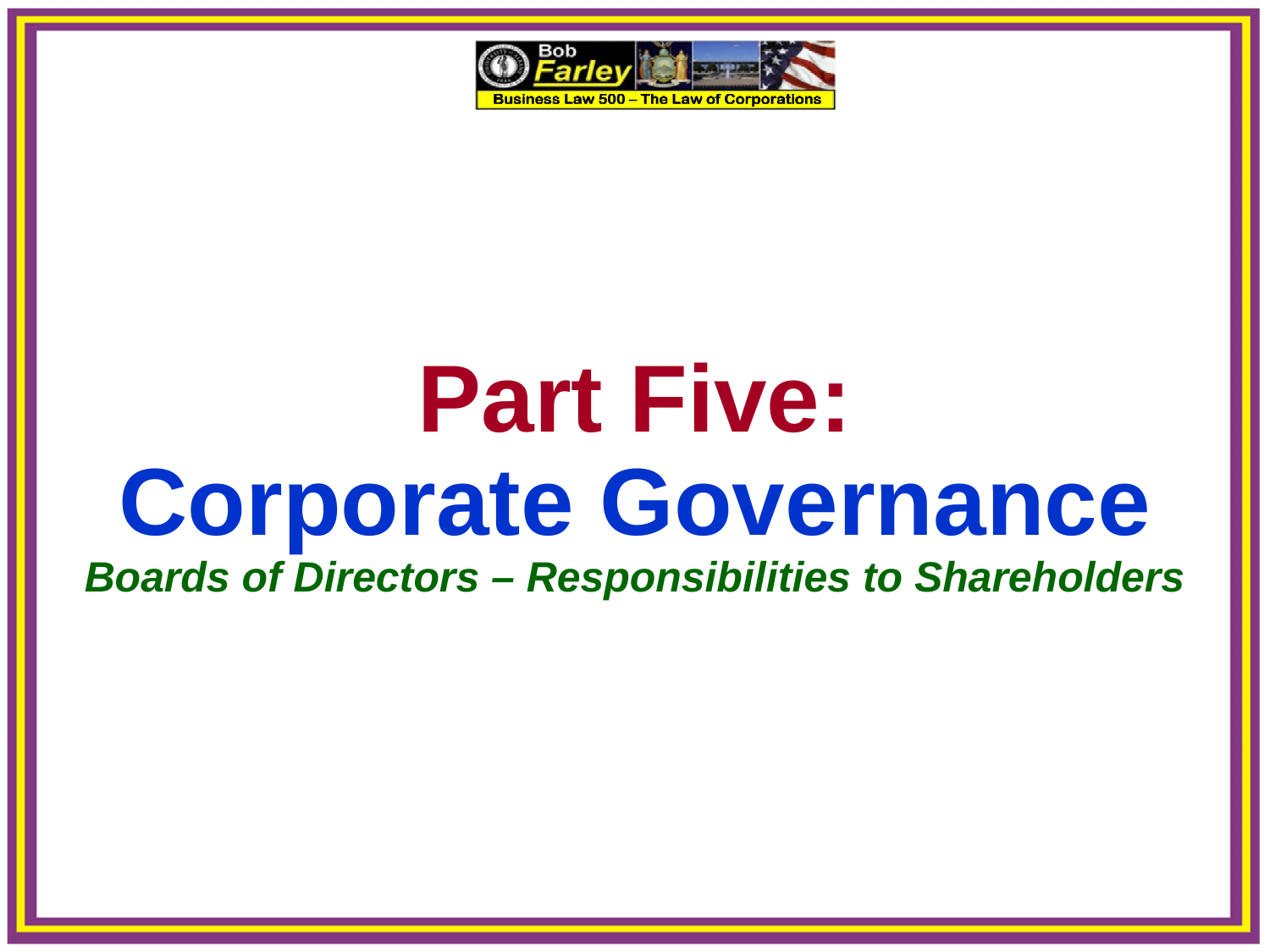

Part Five:
Corporate Governance
Boards of Directors – Responsibilities to Shareholders